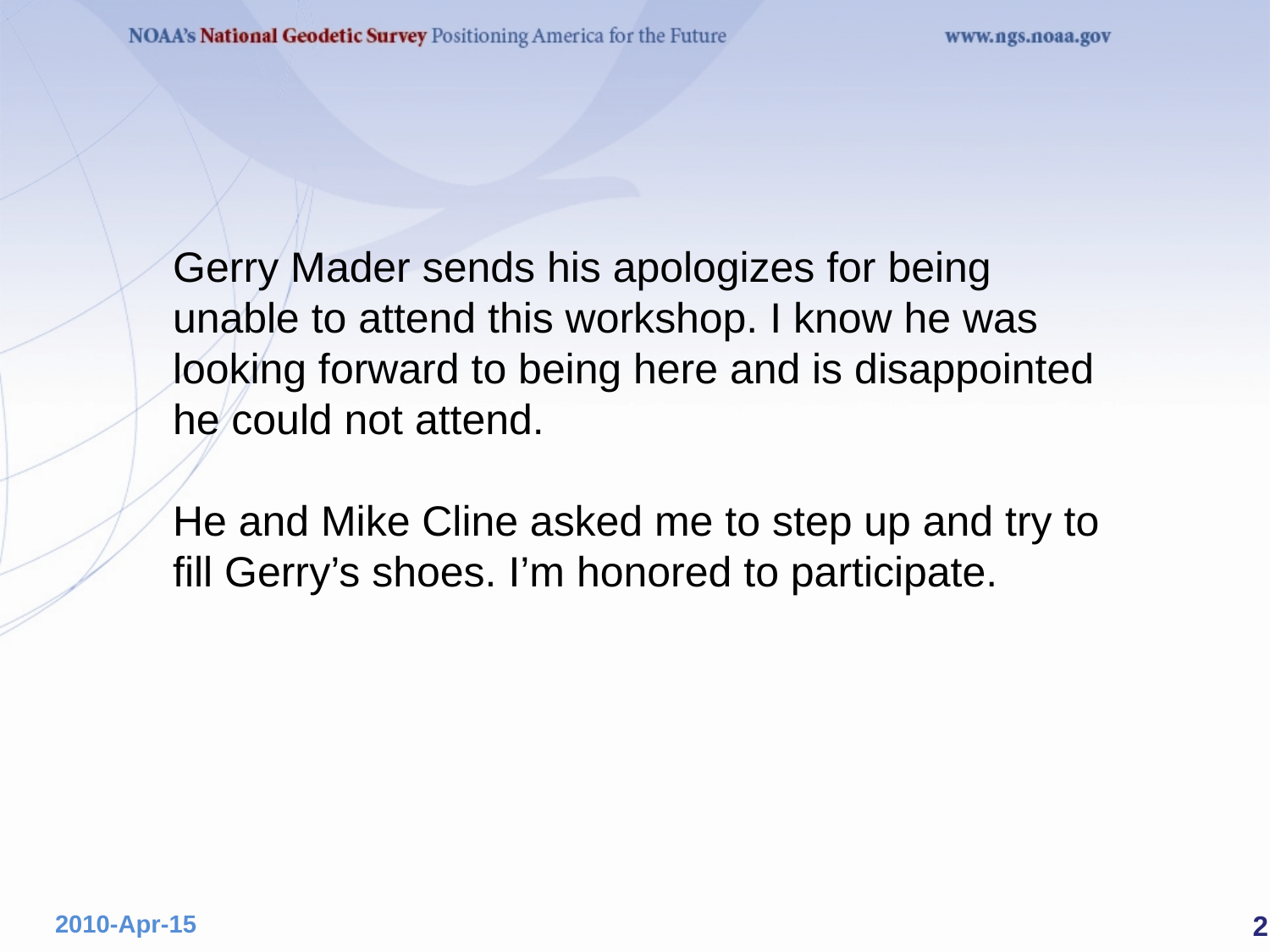

Gerry Mader sends his apologizes for being unable to attend this workshop. I know he was looking forward to being here and is disappointed he could not attend.

He and Mike Cline asked me to step up and try to fill Gerry’s shoes. I’m honored to participate.

 2

2010-Apr-15